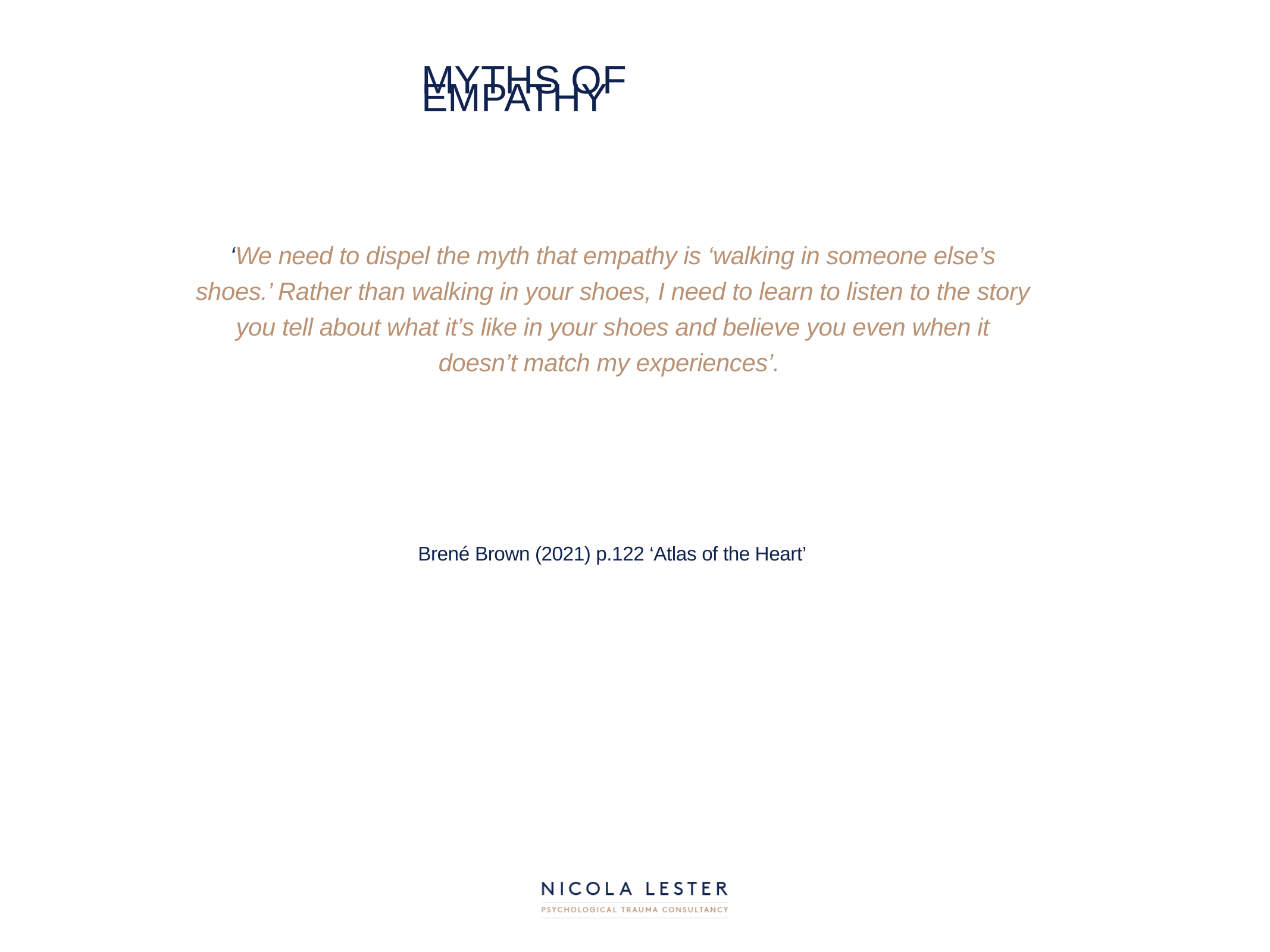

MYTHS OF EMPATHY
‘We need to dispel the myth that empathy is ‘walking in someone else’s shoes.’ Rather than walking in your shoes, I need to learn to listen to the story you tell about what it’s like in your shoes and believe you even when it doesn’t match my experiences’.

Brené Brown (2021) p.122 ‘Atlas of the Heart’

15